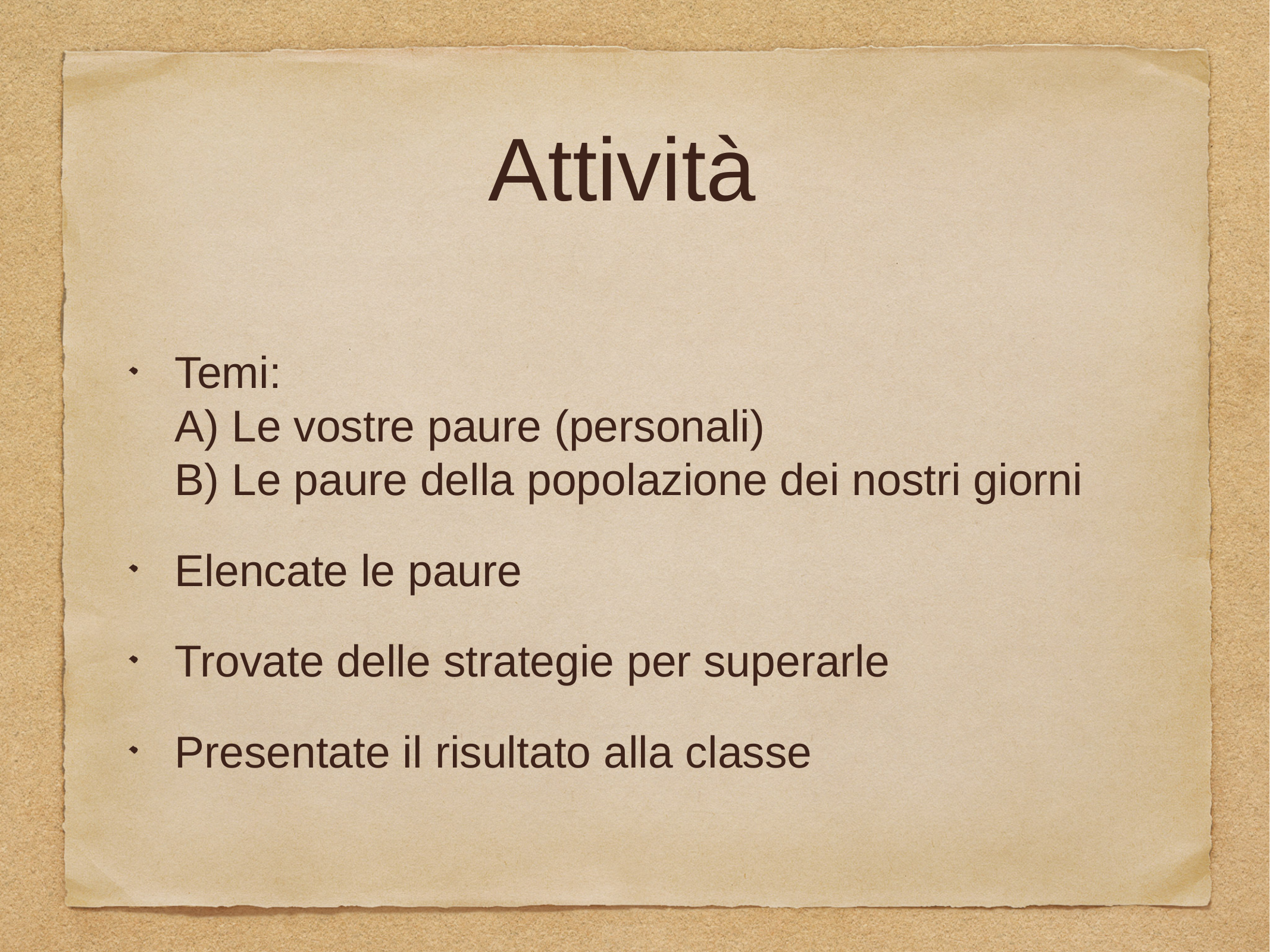

# Attività
Temi:
A) Le vostre paure (personali)
B) Le paure della popolazione dei nostri giorni
Elencate le paure
Trovate delle strategie per superarle
Presentate il risultato alla classe